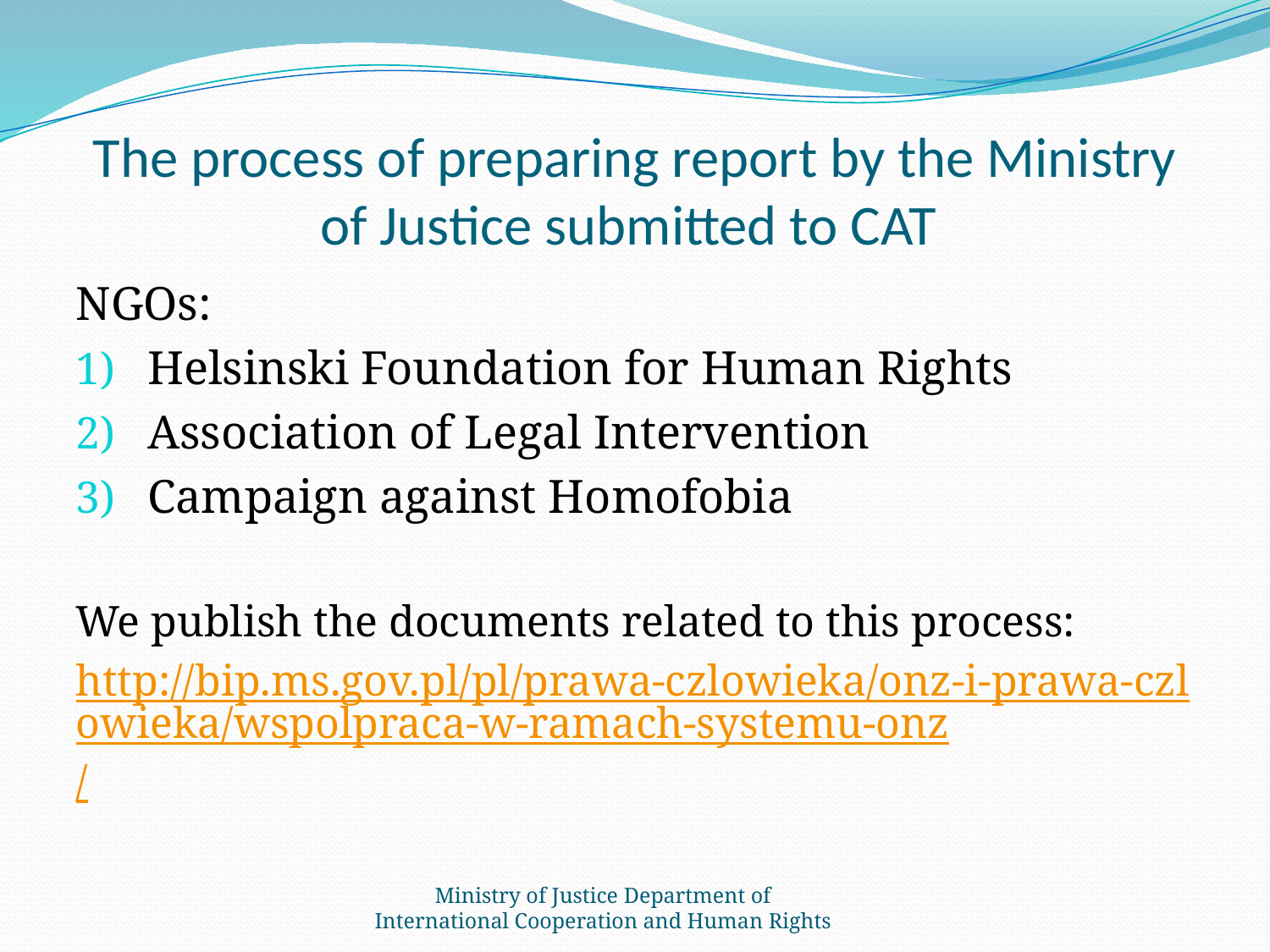

# The process of preparing report by the Ministry of Justice submitted to CAT
NGOs:
Helsinski Foundation for Human Rights
Association of Legal Intervention
Campaign against Homofobia

We publish the documents related to this process:
http://bip.ms.gov.pl/pl/prawa-czlowieka/onz-i-prawa-czlowieka/wspolpraca-w-ramach-systemu-onz/

Ministry of Justice Department of International Cooperation and Human Rights